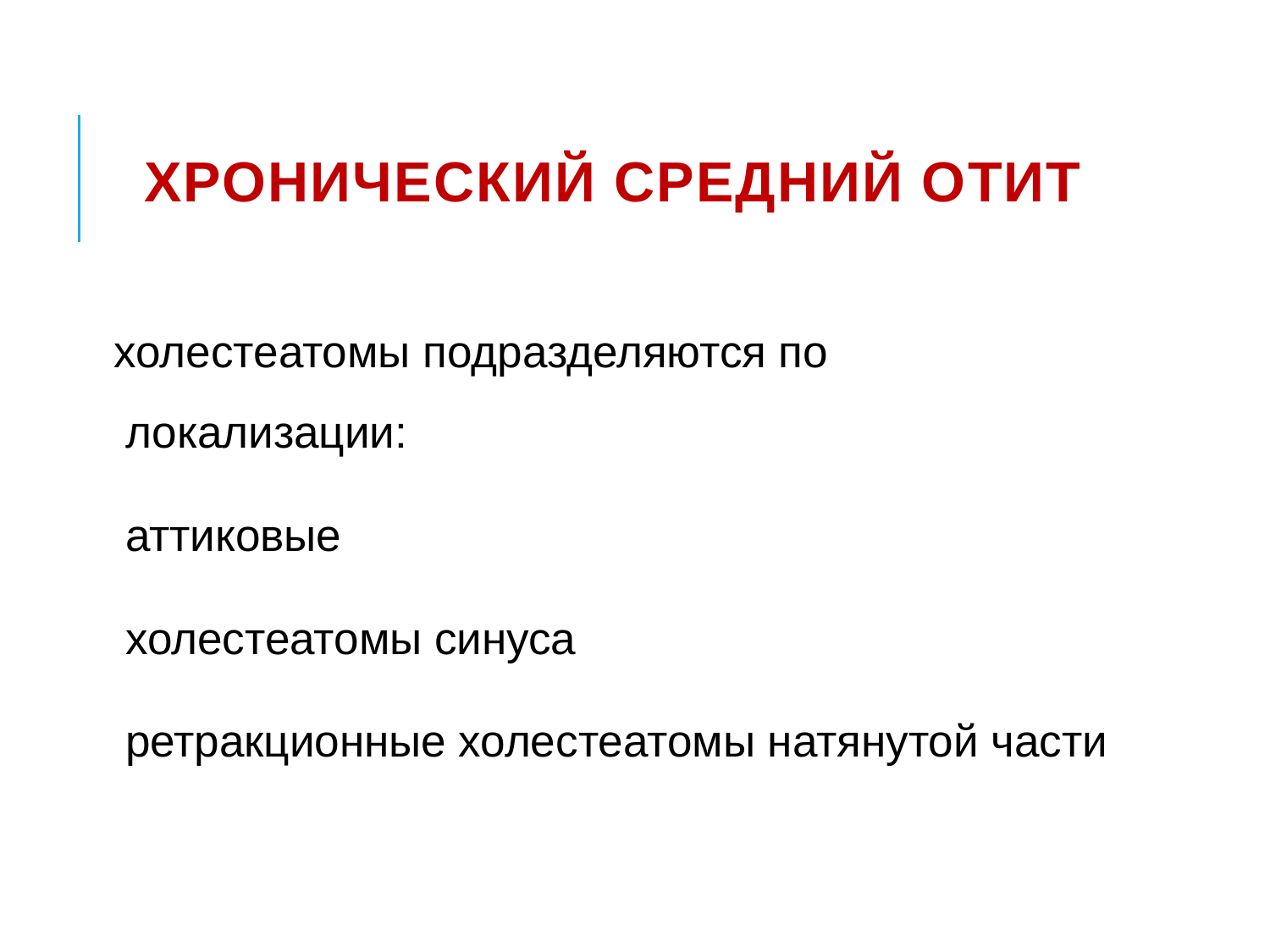

# Хронический средний отит
холестеатомы подразделяются по локализации:
аттиковые
холестеатомы синуса
ретракционные холестеатомы натянутой части